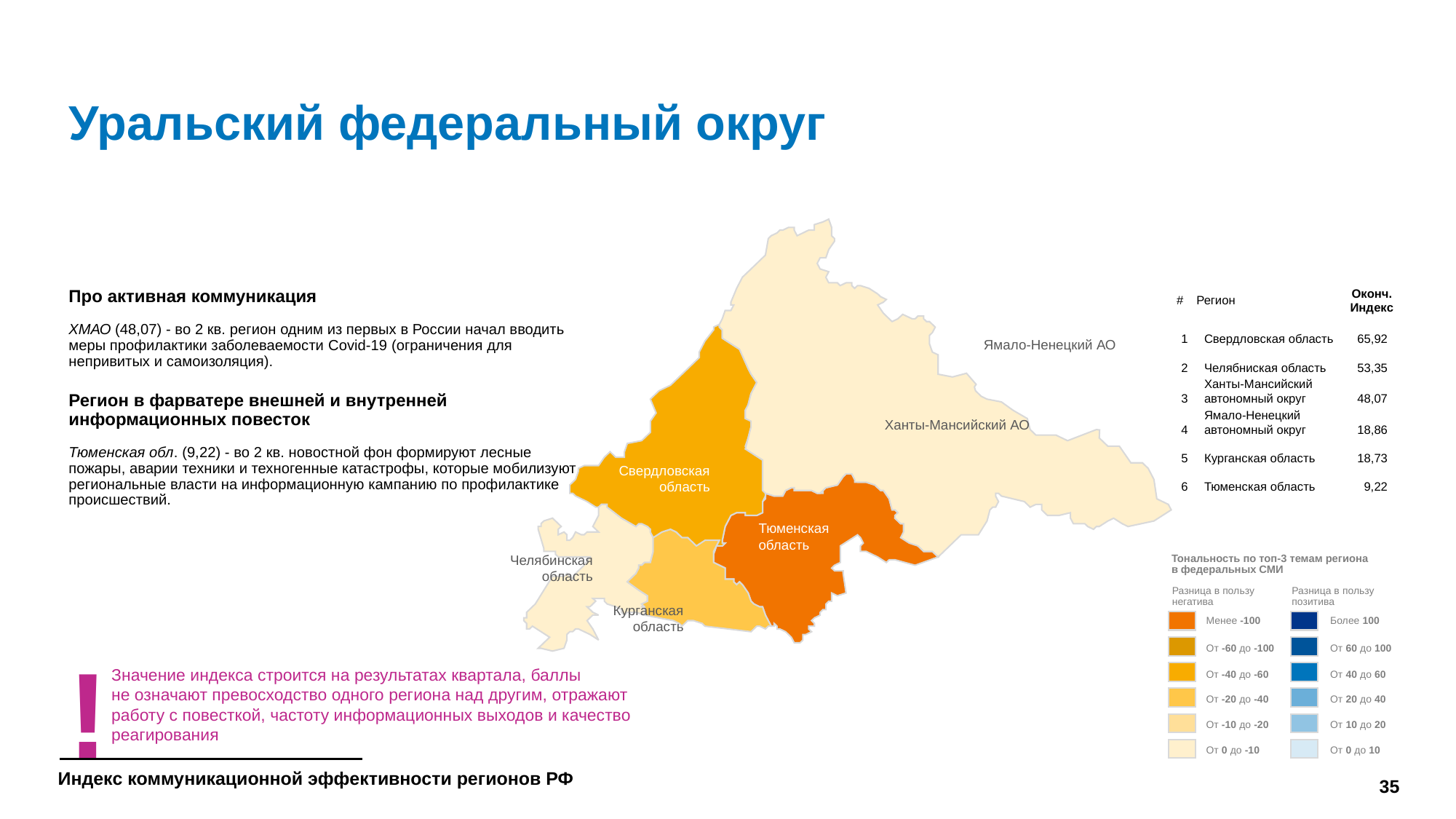

# Уральский федеральный округ

Ямало-Ненецкий АО
Ханты-Мансийский АО
Свердловская
область

Тюменская
область

Челябинская
область
Курганская
область
Про активная коммуникация

ХМАО (48,07) - во 2 кв. регион одним из первых в России начал вводить меры профилактики заболеваемости Covid-19 (ограничения для непривитых и самоизоляция).

Регион в фарватере внешней и внутренней информационных повесток

Тюменская обл. (9,22) - во 2 кв. новостной фон формируют лесные пожары, аварии техники и техногенные катастрофы, которые мобилизуют региональные власти на информационную кампанию по профилактике происшествий.
| # | Регион | Оконч. Индекс |
| --- | --- | --- |
| 1 | Свердловская область | 65,92 |
| 2 | Челябниская область | 53,35 |
| 3 | Ханты-Мансийский автономный округ | 48,07 |
| 4 | Ямало-Ненецкий автономный округ | 18,86 |
| 5 | Курганская область | 18,73 |
| 6 | Тюменская область | 9,22 |
Тональность по топ-3 темам региона
в федеральных СМИ
Разница в пользу негатива
Разница в пользу позитива
Менее -100
Более 100

От -60 до -100
От 60 до 100

От -40 до -60
От 40 до 60

От -20 до -40
От 20 до 40

От -10 до -20
От 10 до 20

От 0 до -10
От 0 до 10
!
Значение индекса строится на результатах квартала, баллы
не означают превосходство одного региона над другим, отражают работу с повесткой, частоту информационных выходов и качество реагирования
Индекс коммуникационной эффективности регионов РФ
35